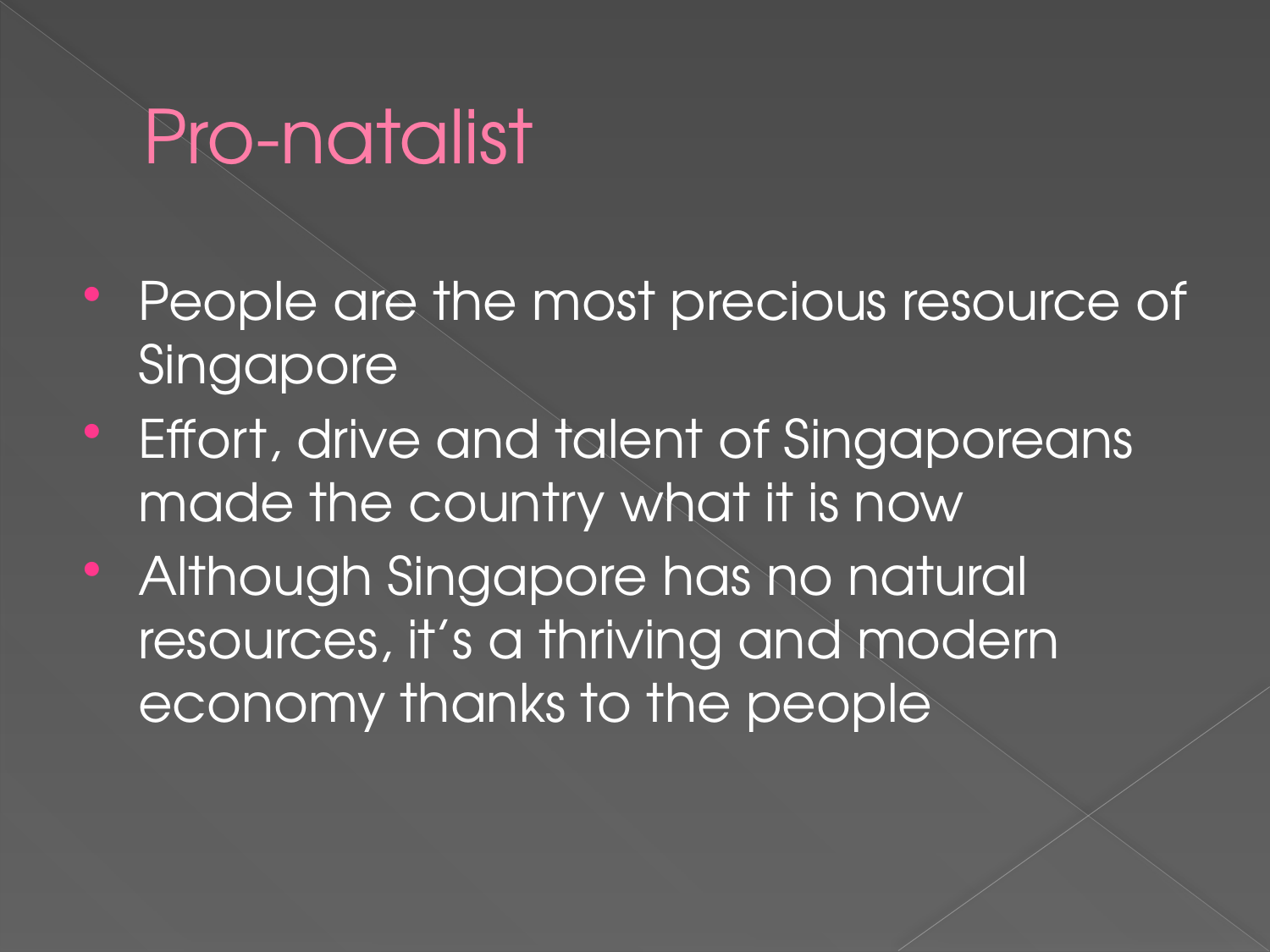

# Pro-natalist
People are the most precious resource of Singapore
Effort, drive and talent of Singaporeans made the country what it is now
Although Singapore has no natural resources, it’s a thriving and modern economy thanks to the people